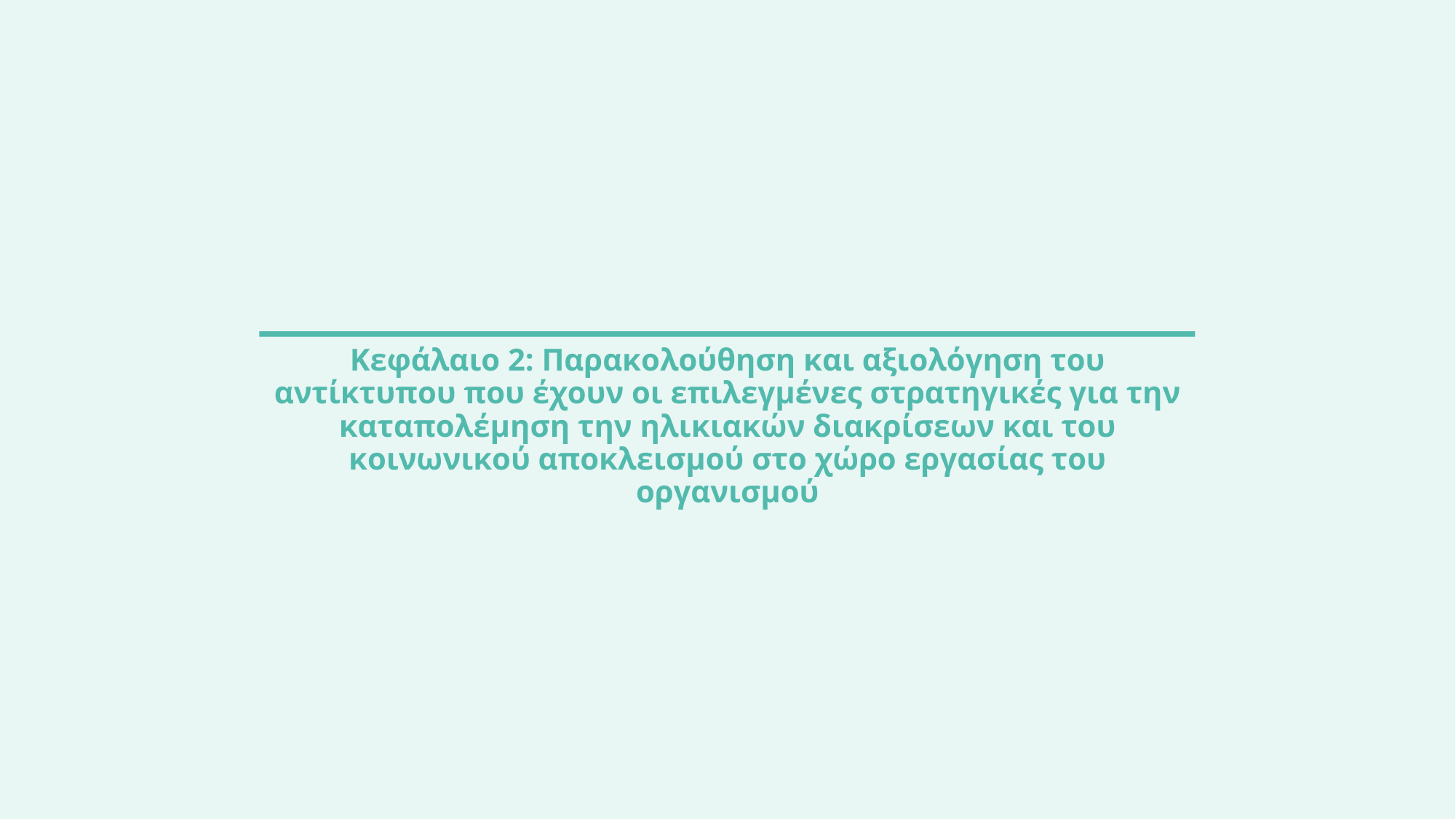

# Κεφάλαιο 2: Παρακολούθηση και αξιολόγηση του αντίκτυπου που έχουν οι επιλεγμένες στρατηγικές για την καταπολέμηση την ηλικιακών διακρίσεων και του κοινωνικού αποκλεισμού στο χώρο εργασίας του οργανισμού